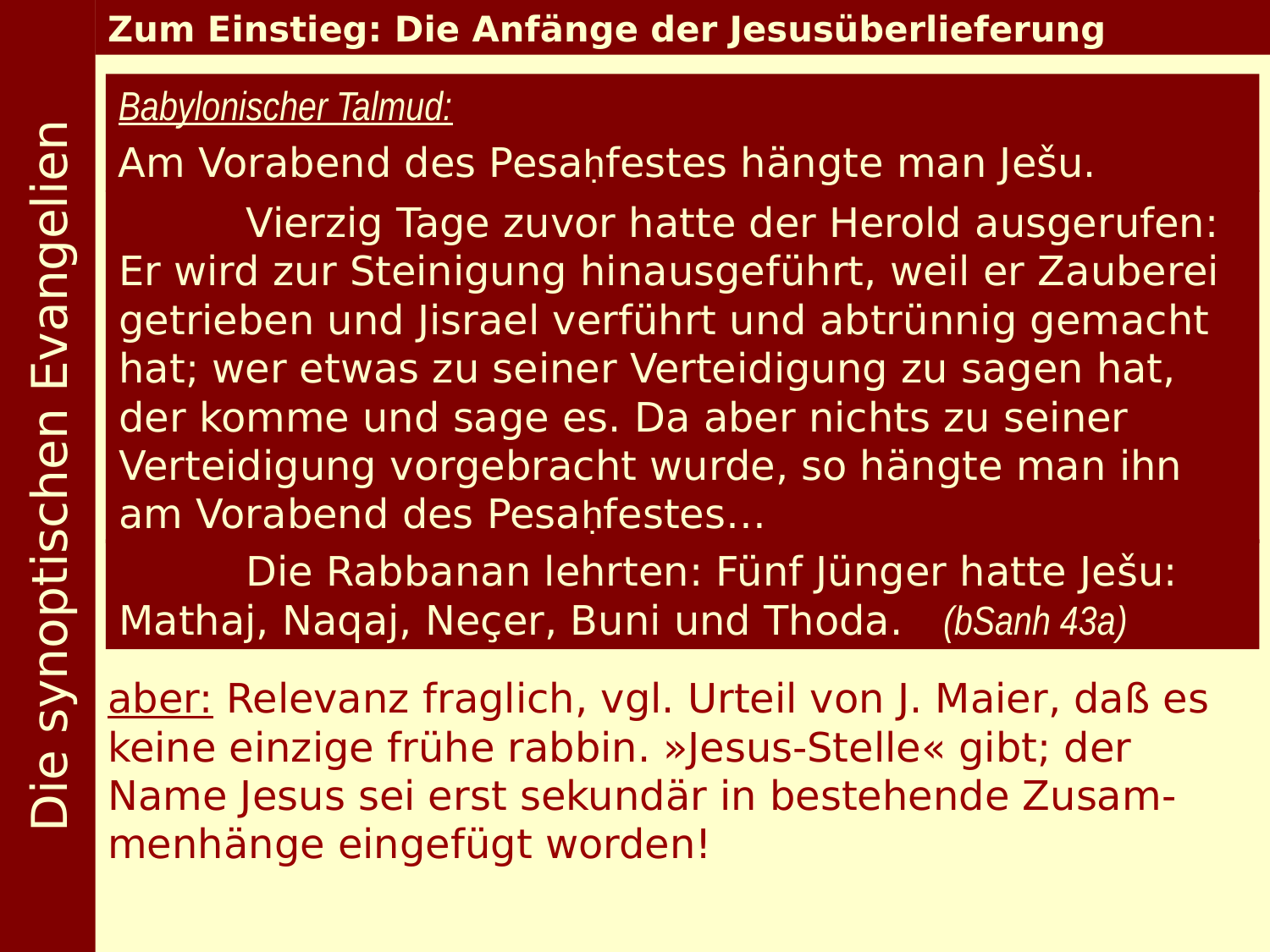

Die synoptischen Evangelien
Zum Einstieg: Die Anfänge der Jesusüberlieferung

Babylonischer Talmud:
Am Vorabend des Pesaḥfestes hängte man Ješu.
		Vierzig Tage zuvor hatte der Herold ausgerufen: Er wird zur Steinigung hinausgeführt, weil er Zauberei getrieben und Jisrael verführt und abtrünnig gemacht hat; wer etwas zu seiner Verteidigung zu sagen hat, der komme und sage es. Da aber nichts zu seiner Verteidigung vorgebracht wurde, so hängte man ihn am Vorabend des Pesaḥfestes…
		Die Rabbanan lehrten: Fünf Jünger hatte Ješu: Mathaj, Naqaj, Neçer, Buni und Thoda.   (bSanh 43a)
aber: Relevanz fraglich, vgl. Urteil von J. Maier, daß es keine einzige frühe rabbin. »Jesus-Stelle« gibt; der Name Jesus sei erst sekundär in bestehende Zusam-menhänge eingefügt worden!